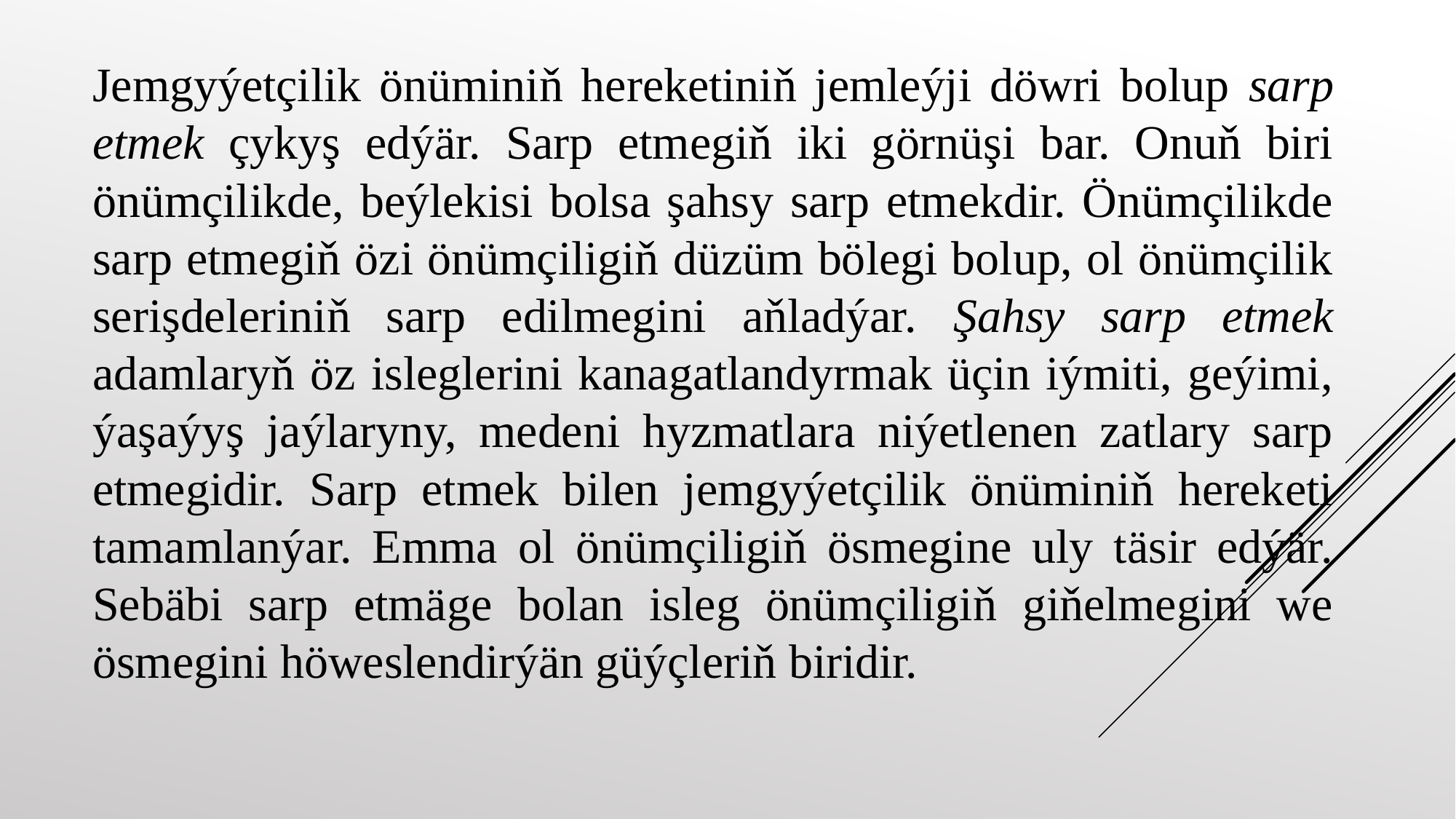

Jemgyýetçilik önüminiň hereketiniň jemleýji döwri bolup sarp etmek çykyş edýär. Sarp etmegiň iki görnüşi bar. Onuň biri önümçilikde, beýlekisi bolsa şahsy sarp etmekdir. Önümçilikde sarp etmegiň özi önümçiligiň düzüm bölegi bolup, ol önümçilik serişdeleriniň sarp edilmegini aňladýar. Şahsy sarp etmek adamlaryň öz isleglerini kanagatlandyrmak üçin iýmiti, geýimi, ýaşaýyş jaýlaryny, medeni hyzmatlara niýetlenen zatlary sarp etmegidir. Sarp etmek bilen jemgyýetçilik önüminiň hereketi tamamlanýar. Emma ol önümçiligiň ösmegine uly täsir edýär. Sebäbi sarp etmäge bolan isleg önümçiligiň giňelmegini we ösmegini höweslendirýän güýçleriň biridir.